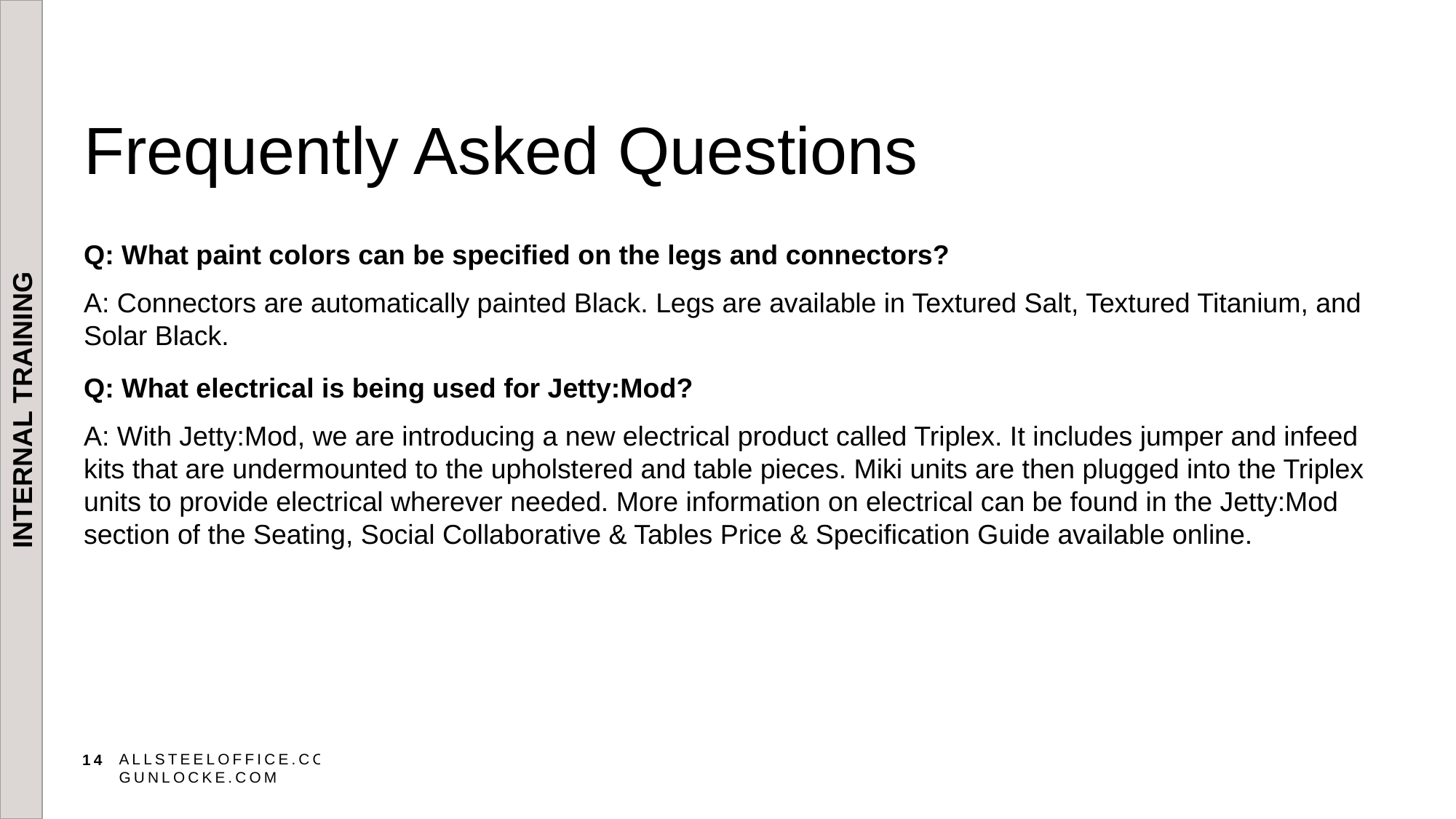

Frequently Asked Questions
Q: What paint colors can be specified on the legs and connectors?
A: Connectors are automatically painted Black. Legs are available in Textured Salt, Textured Titanium, and Solar Black.
Q: What electrical is being used for Jetty:Mod?
A: With Jetty:Mod, we are introducing a new electrical product called Triplex. It includes jumper and infeed kits that are undermounted to the upholstered and table pieces. Miki units are then plugged into the Triplex units to provide electrical wherever needed. More information on electrical can be found in the Jetty:Mod section of the Seating, Social Collaborative & Tables Price & Specification Guide available online.
INTERNAL TRAINING